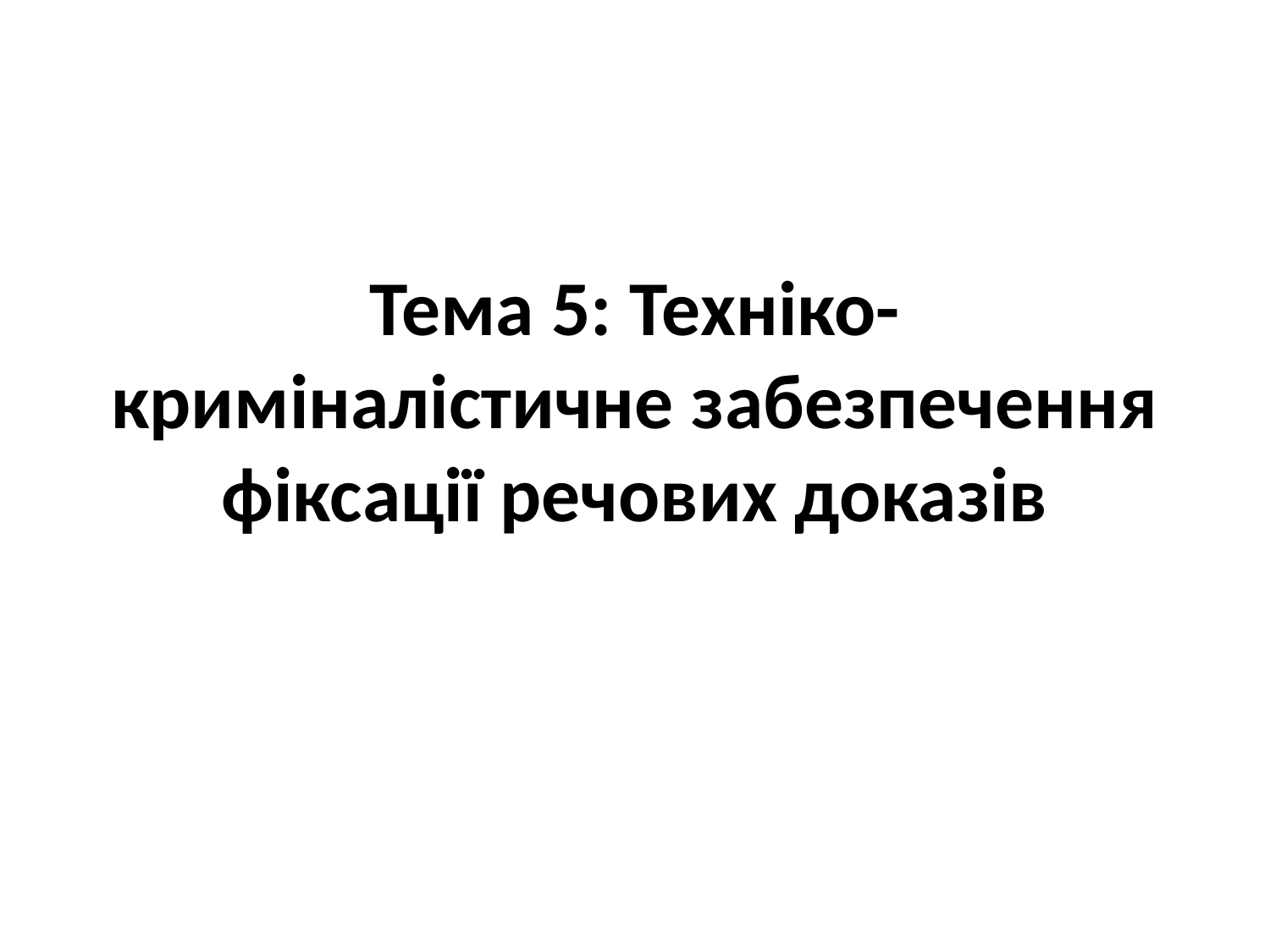

# Тема 5: Техніко-криміналістичне забезпечення фіксації речових доказів